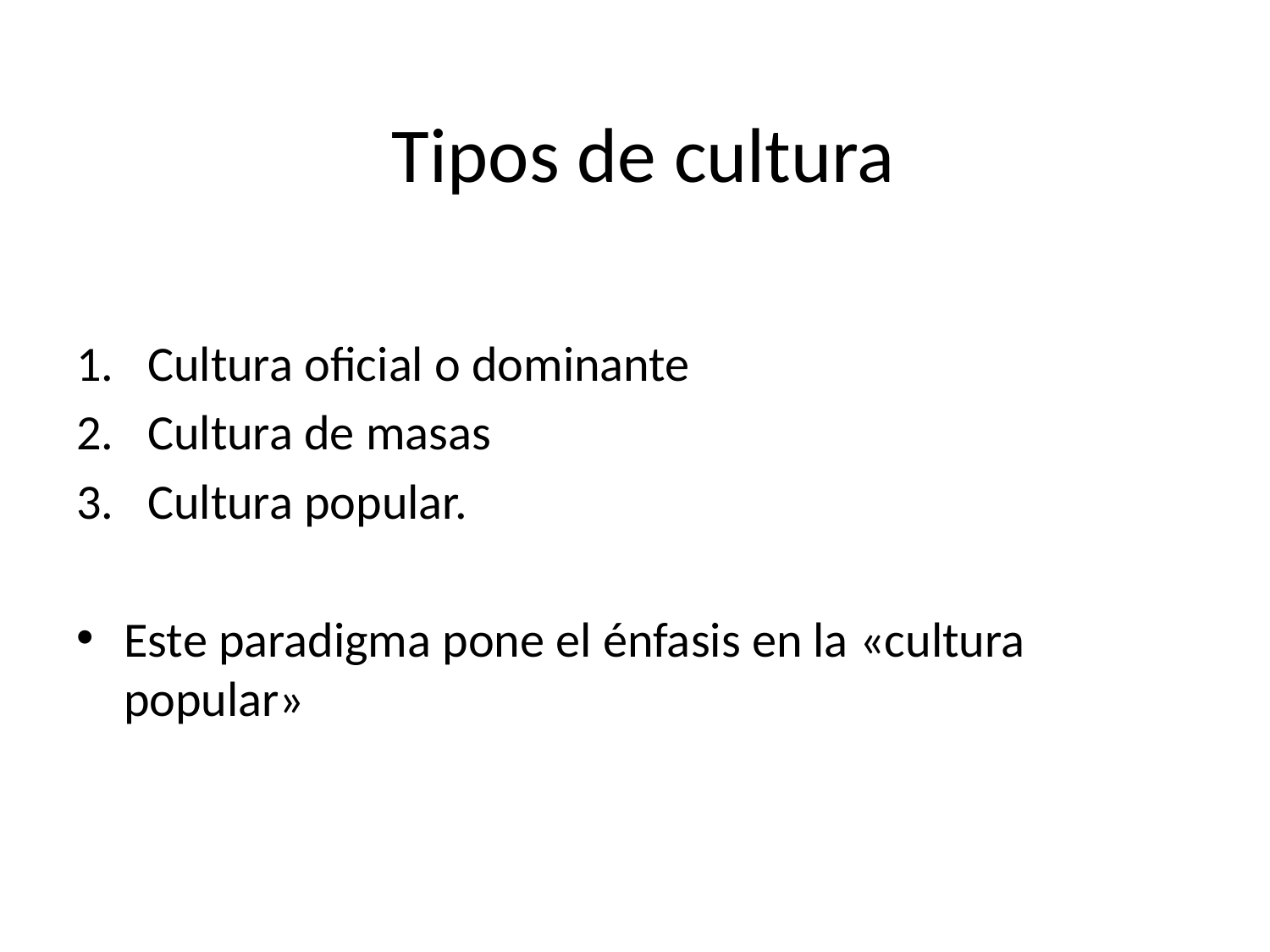

# Tipos de cultura

Cultura oficial o dominante
Cultura de masas
Cultura popular.

Este paradigma pone el énfasis en la «cultura popular»